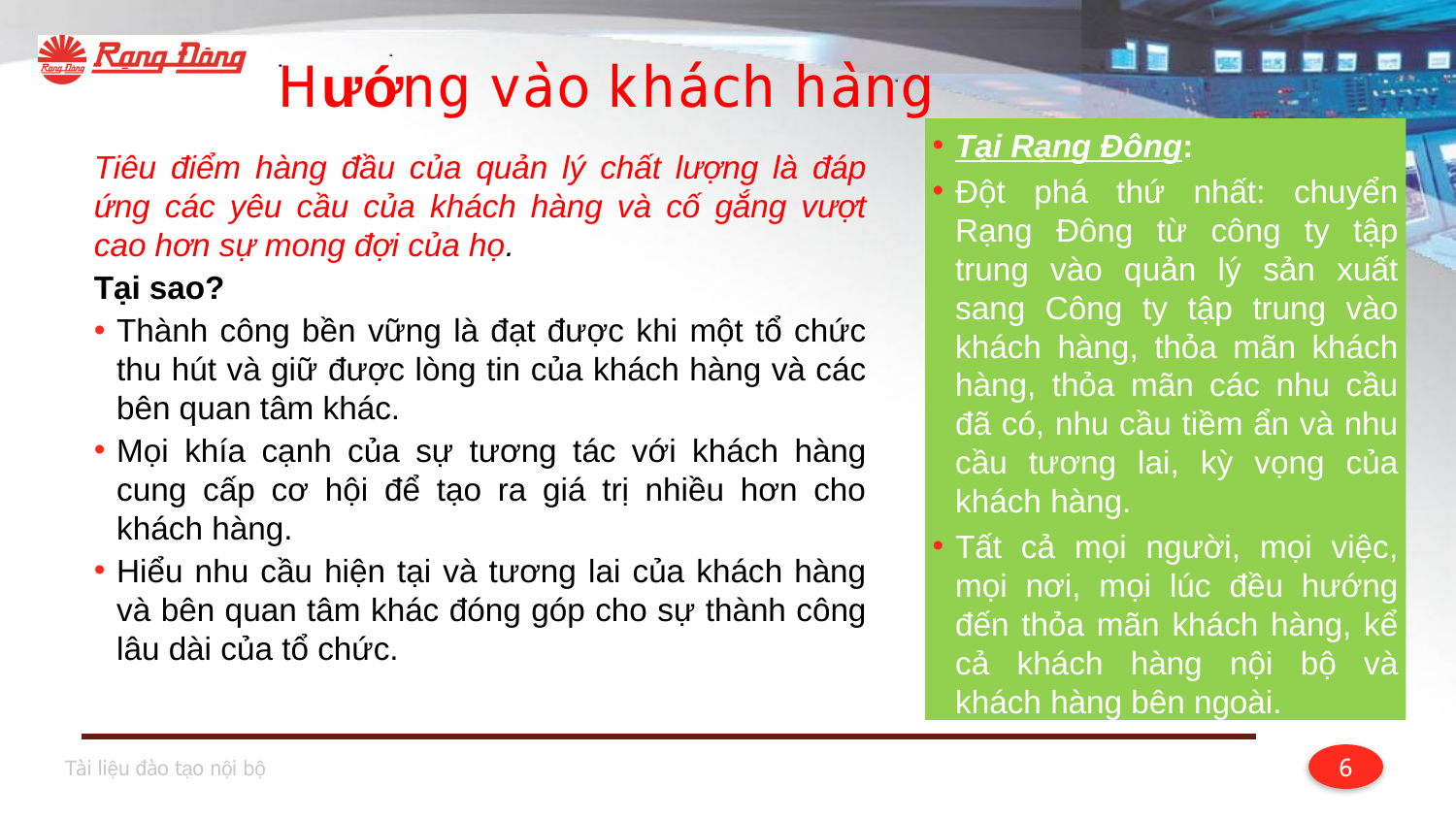

# Hướng vào khách hàng
Tại Rạng Đông:
Đột phá thứ nhất: chuyển Rạng Đông từ công ty tập trung vào quản lý sản xuất sang Công ty tập trung vào khách hàng, thỏa mãn khách hàng, thỏa mãn các nhu cầu đã có, nhu cầu tiềm ẩn và nhu cầu tương lai, kỳ vọng của khách hàng.
Tất cả mọi người, mọi việc, mọi nơi, mọi lúc đều hướng đến thỏa mãn khách hàng, kể cả khách hàng nội bộ và khách hàng bên ngoài.
Tiêu điểm hàng đầu của quản lý chất lượng là đáp ứng các yêu cầu của khách hàng và cố gắng vượt cao hơn sự mong đợi của họ.
Tại sao?
Thành công bền vững là đạt được khi một tổ chức thu hút và giữ được lòng tin của khách hàng và các bên quan tâm khác.
Mọi khía cạnh của sự tương tác với khách hàng cung cấp cơ hội để tạo ra giá trị nhiều hơn cho khách hàng.
Hiểu nhu cầu hiện tại và tương lai của khách hàng và bên quan tâm khác đóng góp cho sự thành công lâu dài của tổ chức.

Tài liệu đào tạo nội bộ